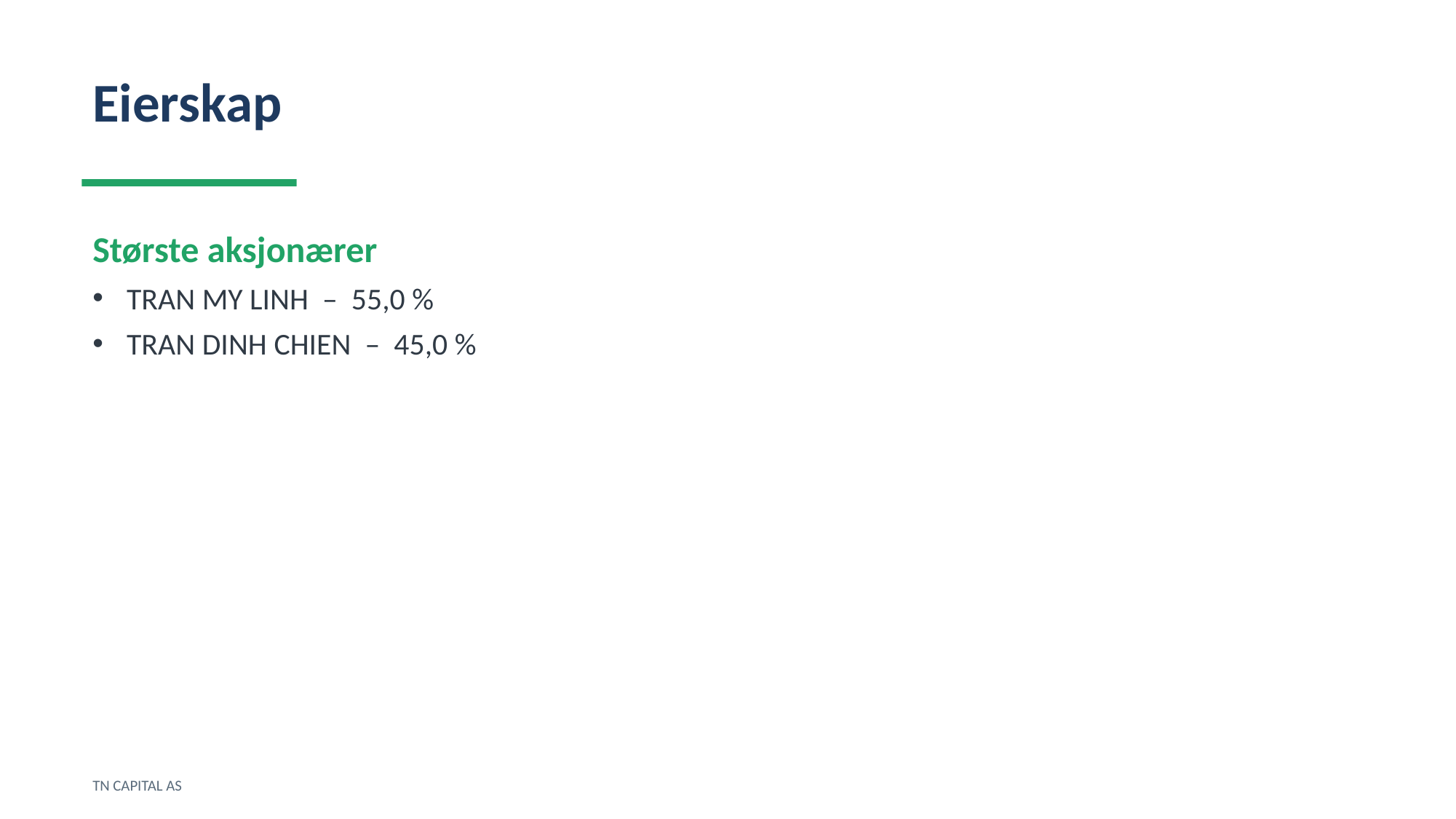

Eierskap

Største aksjonærer
TRAN MY LINH  –  55,0 %
TRAN DINH CHIEN  –  45,0 %
TN CAPITAL AS